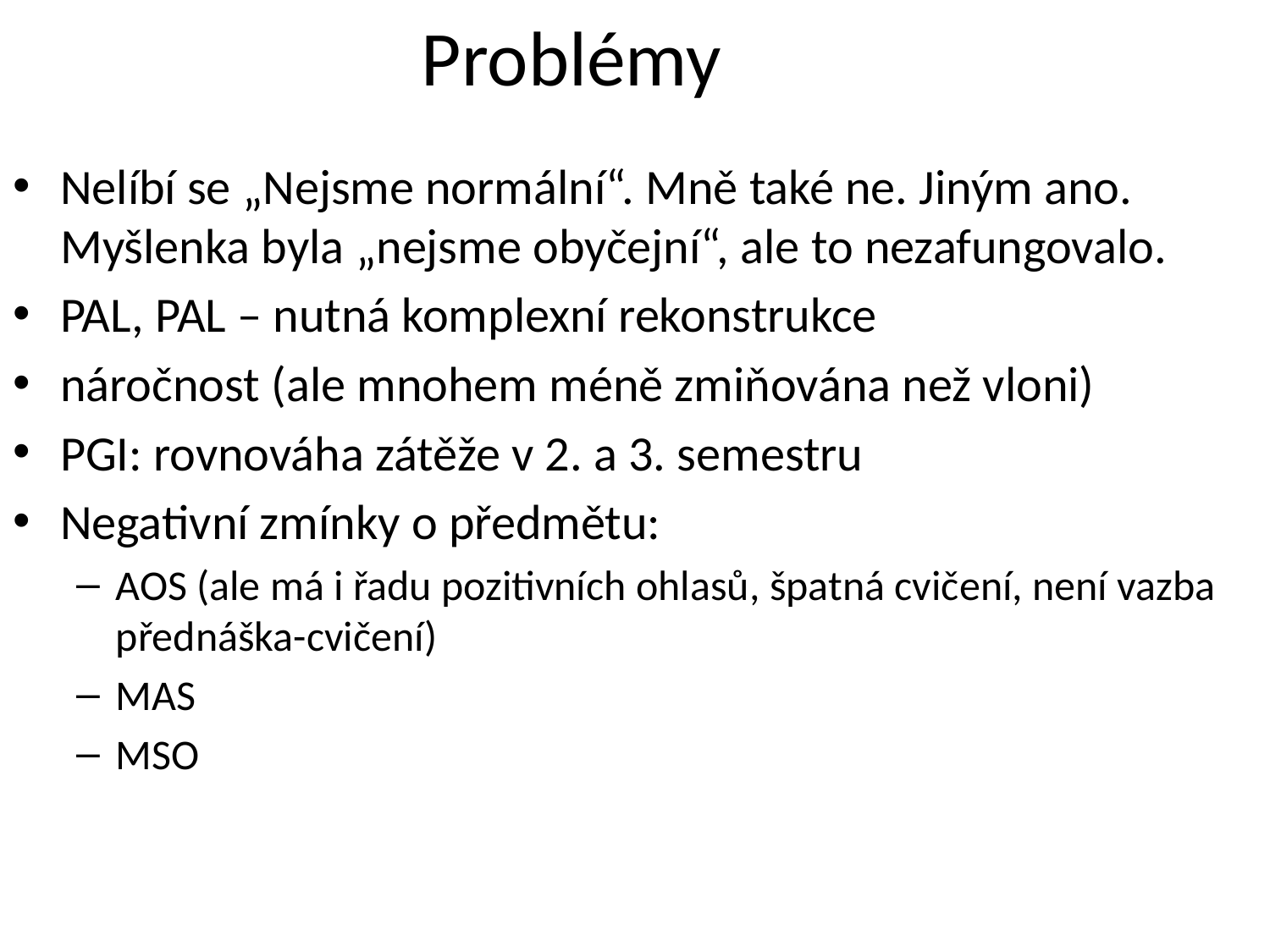

# Problémy
Nelíbí se „Nejsme normální“. Mně také ne. Jiným ano. Myšlenka byla „nejsme obyčejní“, ale to nezafungovalo.
PAL, PAL – nutná komplexní rekonstrukce
náročnost (ale mnohem méně zmiňována než vloni)
PGI: rovnováha zátěže v 2. a 3. semestru
Negativní zmínky o předmětu:
AOS (ale má i řadu pozitivních ohlasů, špatná cvičení, není vazba přednáška-cvičení)
MAS
MSO